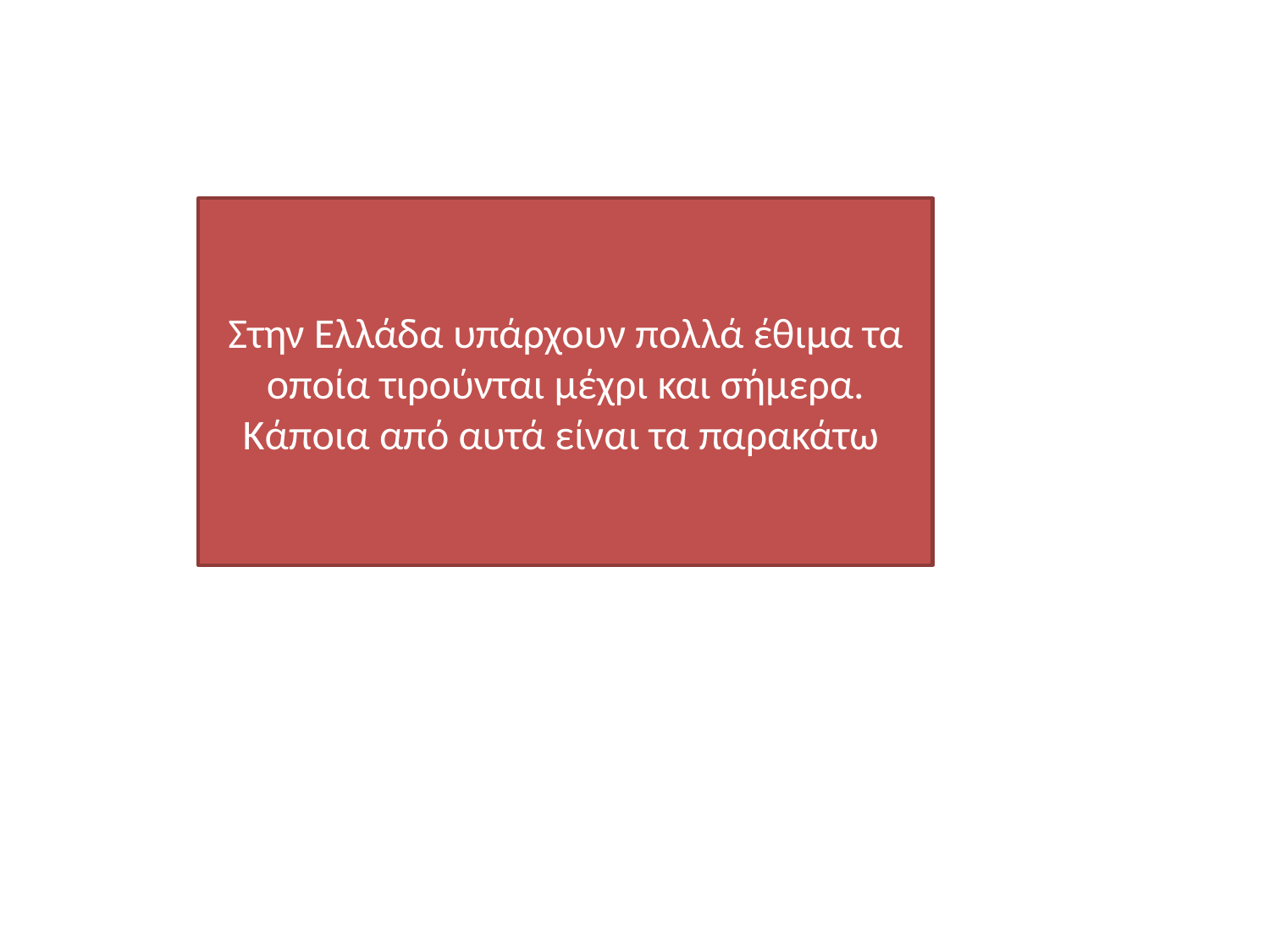

Στην Ελλάδα υπάρχουν πολλά έθιμα τα οποία τιρούνται μέχρι και σήμερα. Κάποια από αυτά είναι τα παρακάτω